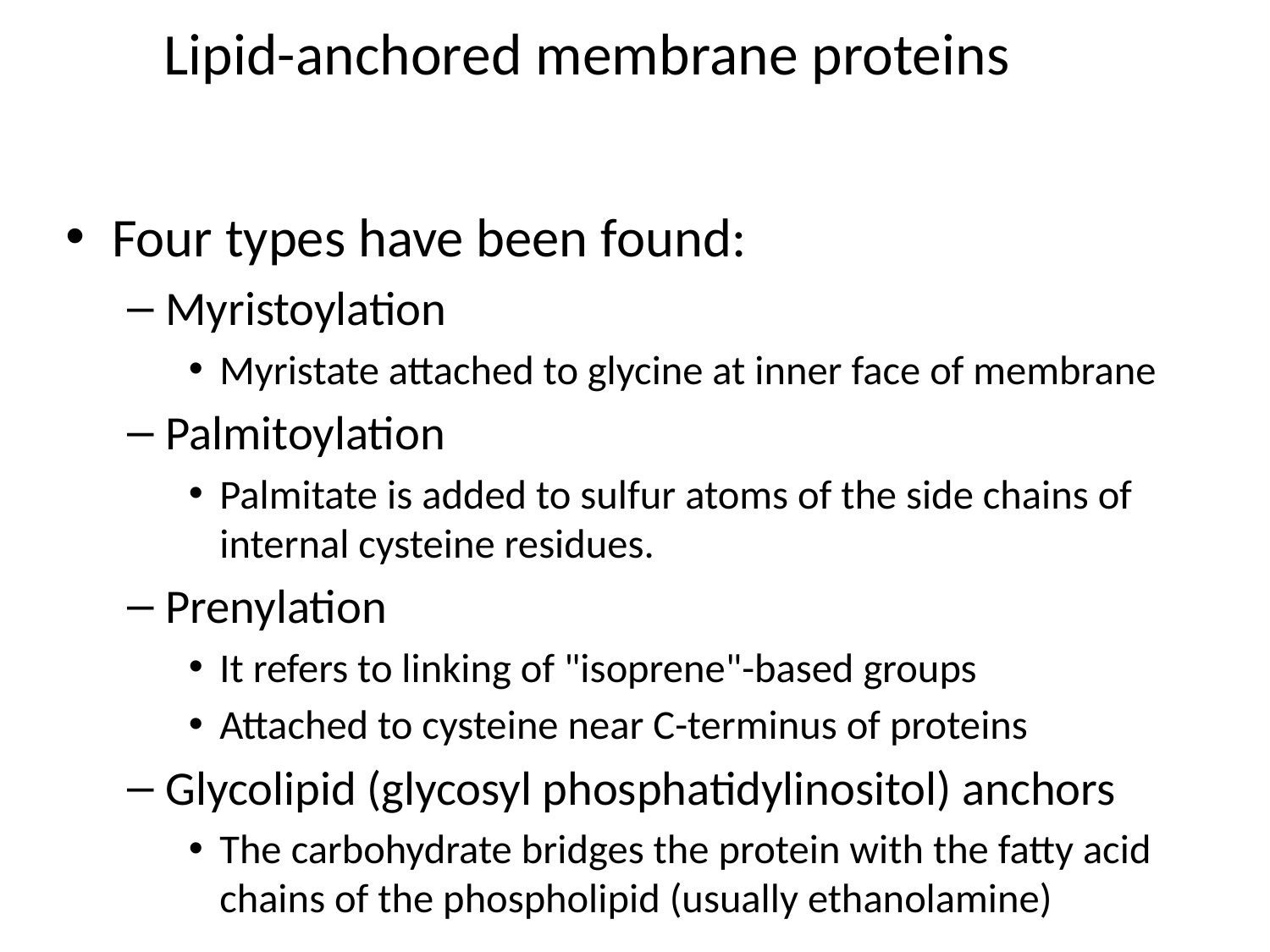

# Lipid-anchored membrane proteins
Four types have been found:
Myristoylation
Myristate attached to glycine at inner face of membrane
Palmitoylation
Palmitate is added to sulfur atoms of the side chains of internal cysteine residues.
Prenylation
It refers to linking of "isoprene"-based groups
Attached to cysteine near C-terminus of proteins
Glycolipid (glycosyl phosphatidylinositol) anchors
The carbohydrate bridges the protein with the fatty acid chains of the phospholipid (usually ethanolamine)